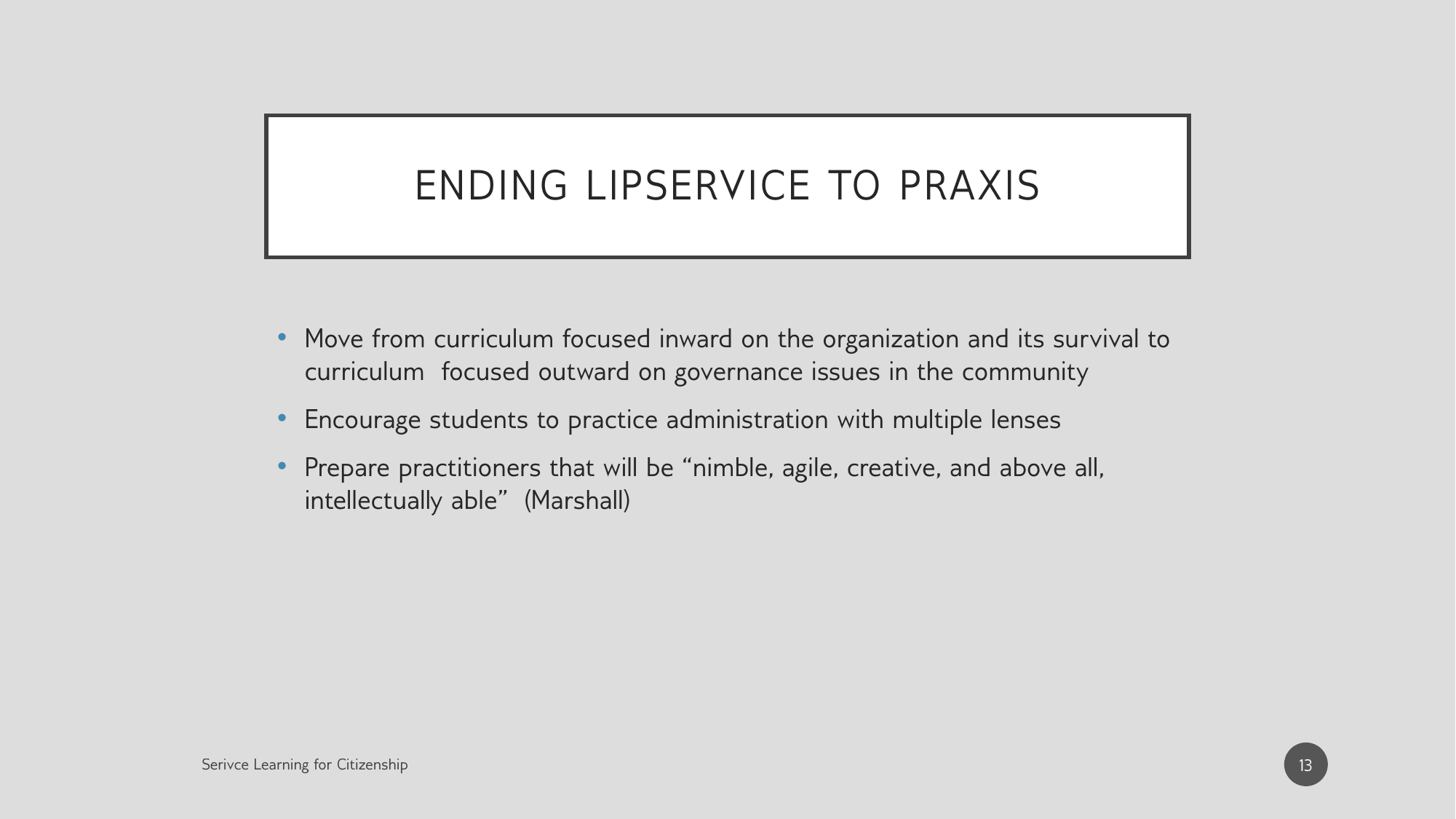

# Ending Lipservice to Praxis
Move from curriculum focused inward on the organization and its survival to curriculum  focused outward on governance issues in the community
Encourage students to practice administration with multiple lenses
Prepare practitioners that will be “nimble, agile, creative, and above all, intellectually able”  (Marshall)
13
Serivce Learning for Citizenship